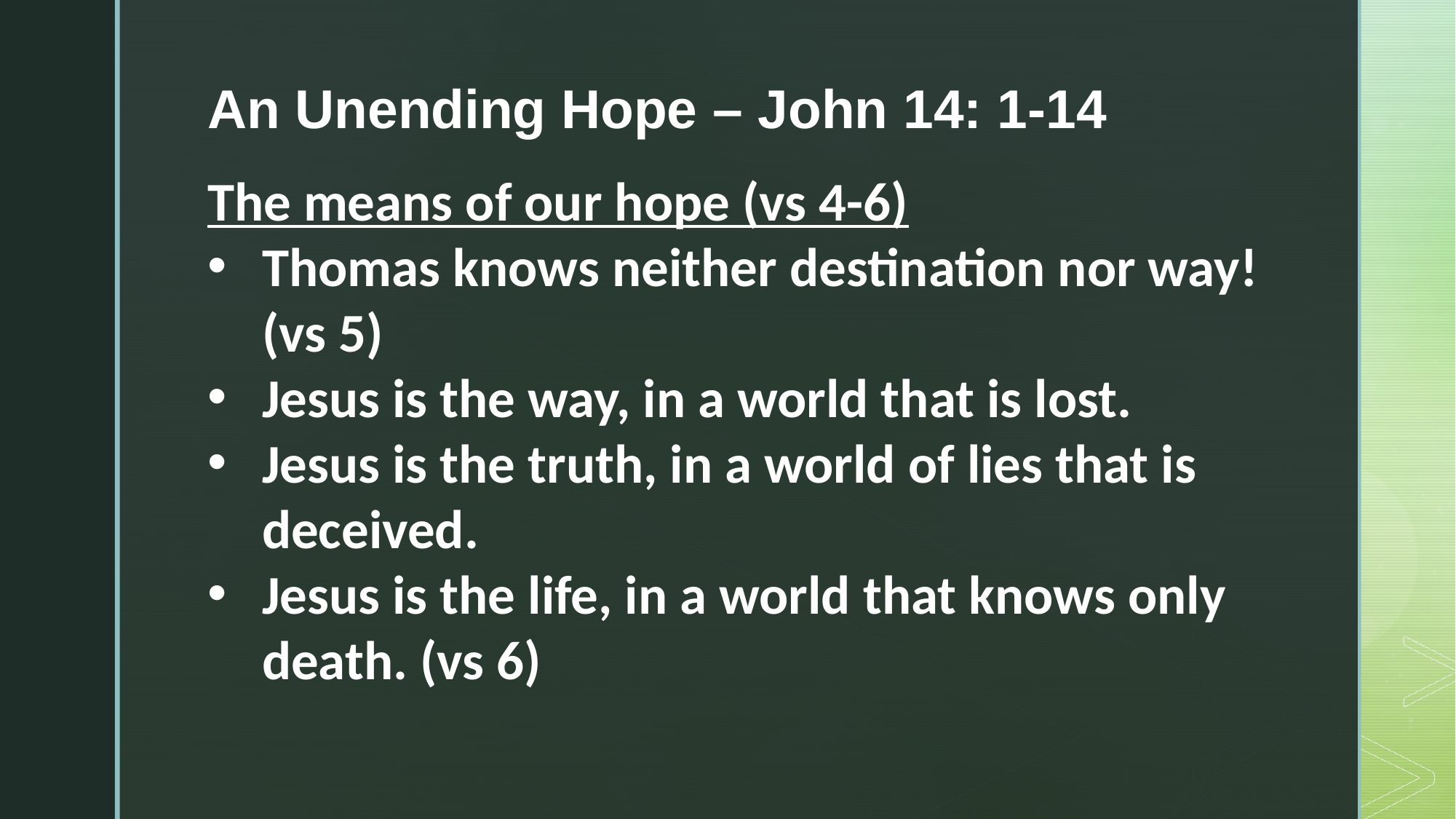

An Unending Hope – John 14: 1-14
The means of our hope (vs 4-6)
Thomas knows neither destination nor way! (vs 5)
Jesus is the way, in a world that is lost.
Jesus is the truth, in a world of lies that is deceived.
Jesus is the life, in a world that knows only death. (vs 6)